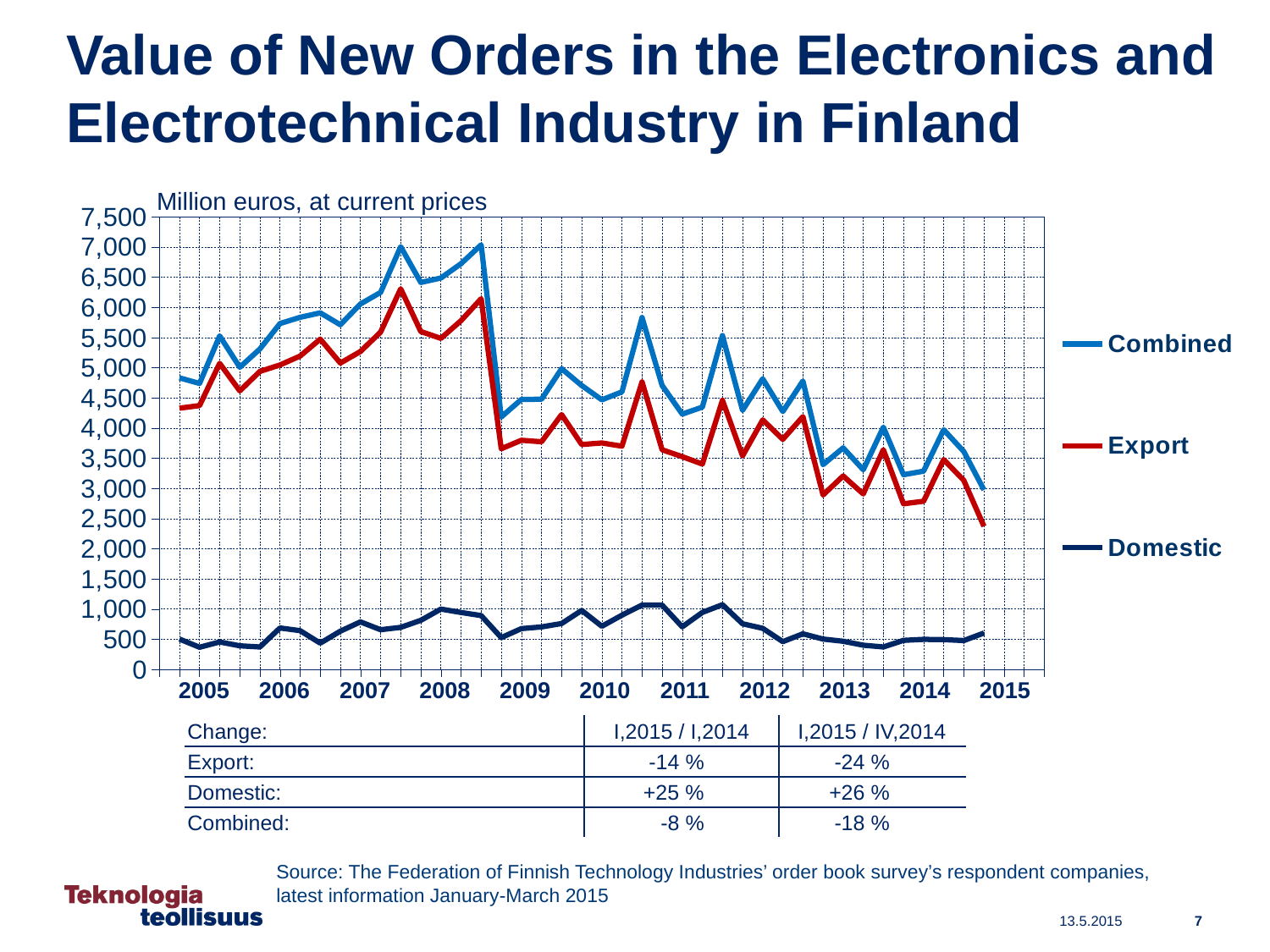

Value of New Orders in the Electronics and Electrotechnical Industry in Finland

### Chart

| Category |
|---|

[unsupported chart]

Million euros, at current prices
| 2005 | 2006 | 2007 | 2008 | 2009 | 2010 | 2011 | 2012 | 2013 | 2014 | 2015 |
| --- | --- | --- | --- | --- | --- | --- | --- | --- | --- | --- |
| Change: | I,2015 / I,2014 | I,2015 / IV,2014 |
| --- | --- | --- |
| Export: | -14 % | -24 % |
| Domestic: | +25 % | +26 % |
| Combined: | -8 % | -18 % |
Source: The Federation of Finnish Technology Industries’ order book survey’s respondent companies,
latest information January-March 2015
7
13.5.2015